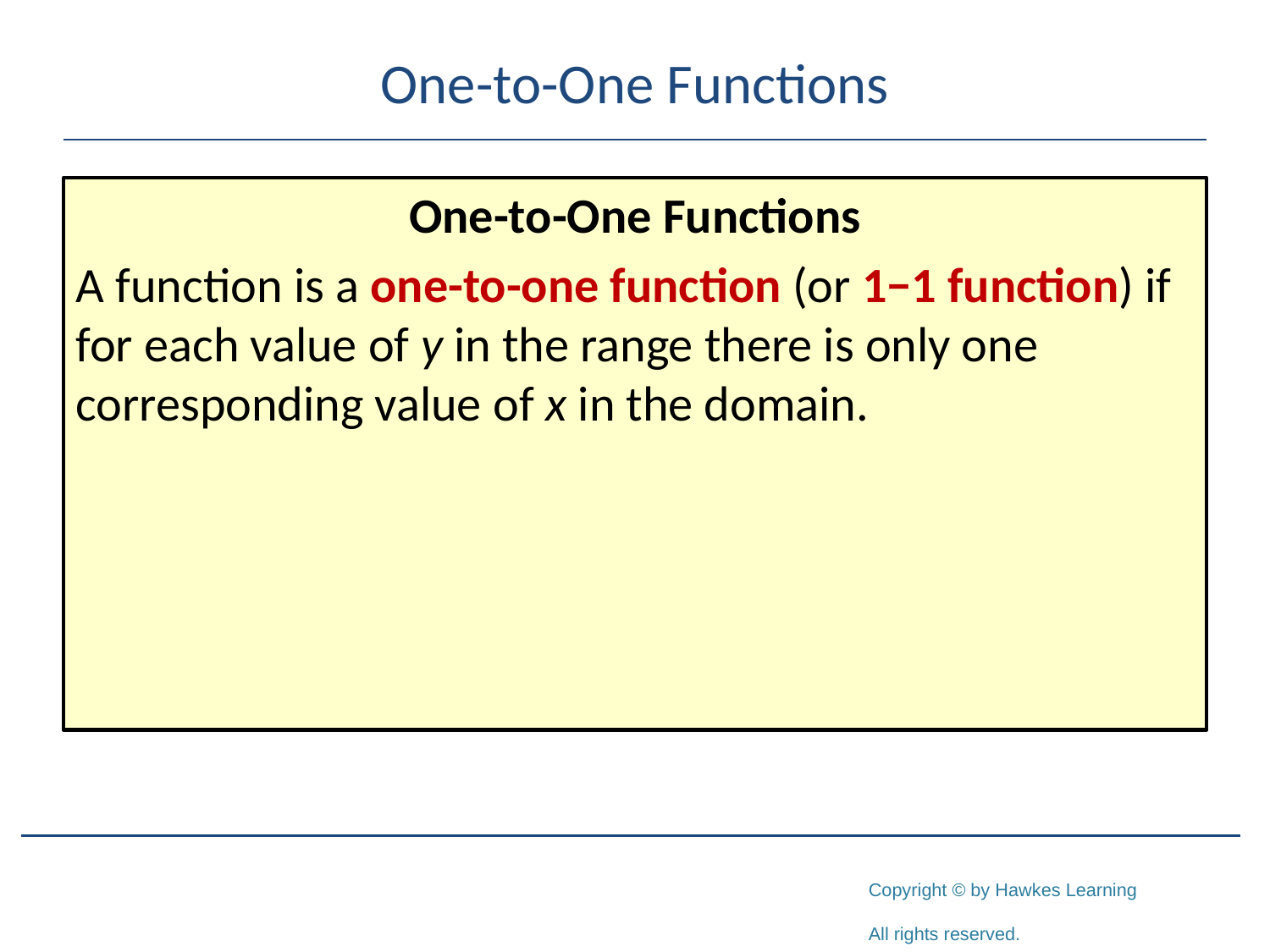

# One-to-One Functions
One-to-One Functions
A function is a one-to-one function (or 1−1 function) if for each value of y in the range there is only one corresponding value of x in the domain.